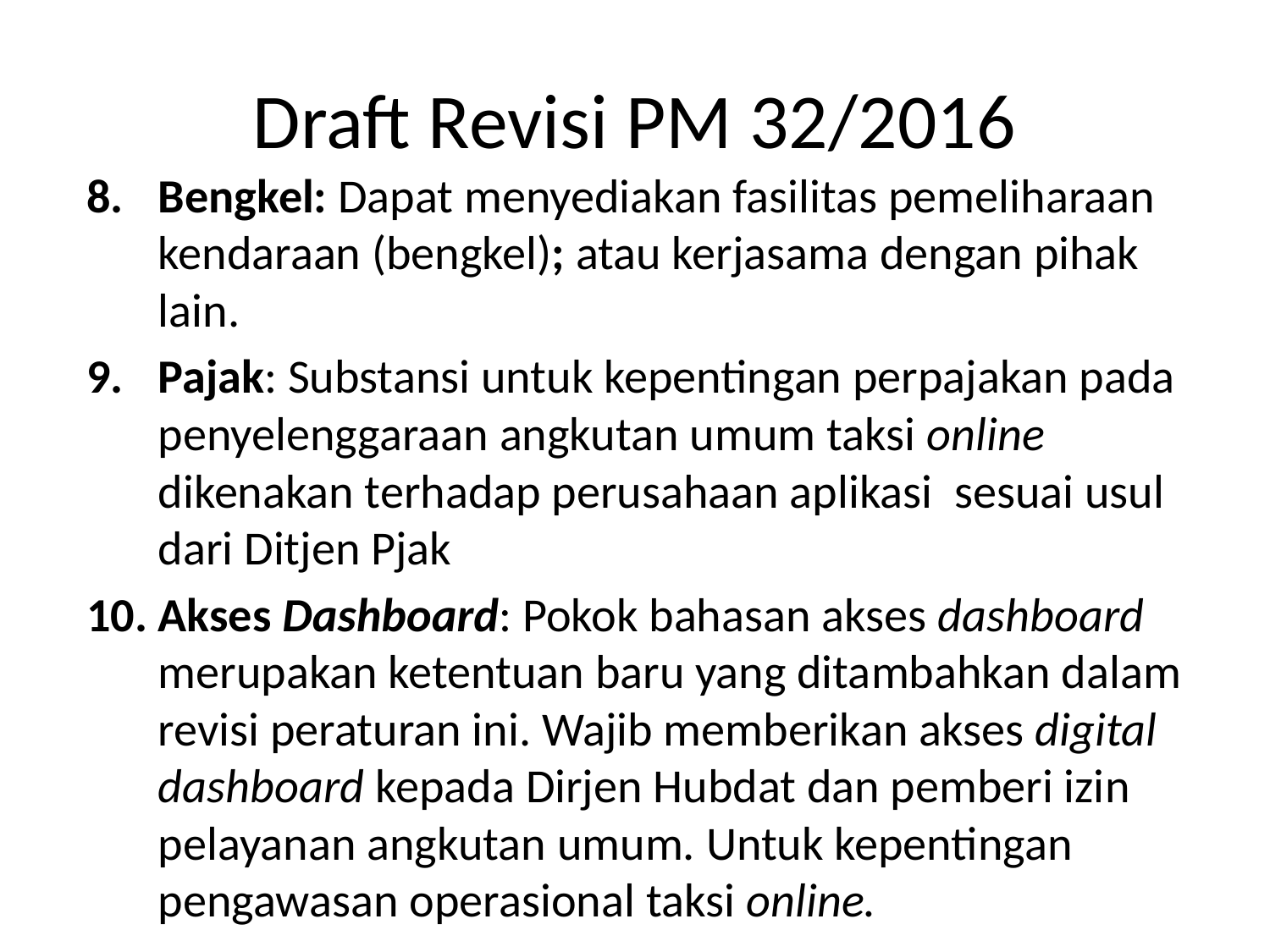

# Draft Revisi PM 32/2016
Bengkel: Dapat menyediakan fasilitas pemeliharaan kendaraan (bengkel); atau kerjasama dengan pihak lain.
Pajak: Substansi untuk kepentingan perpajakan pada penyelenggaraan angkutan umum taksi online dikenakan terhadap perusahaan aplikasi  sesuai usul dari Ditjen Pjak
Akses Dashboard: Pokok bahasan akses dashboard merupakan ketentuan baru yang ditambahkan dalam revisi peraturan ini. Wajib memberikan akses digital dashboard kepada Dirjen Hubdat dan pemberi izin pelayanan angkutan umum. Untuk kepentingan pengawasan operasional taksi online.